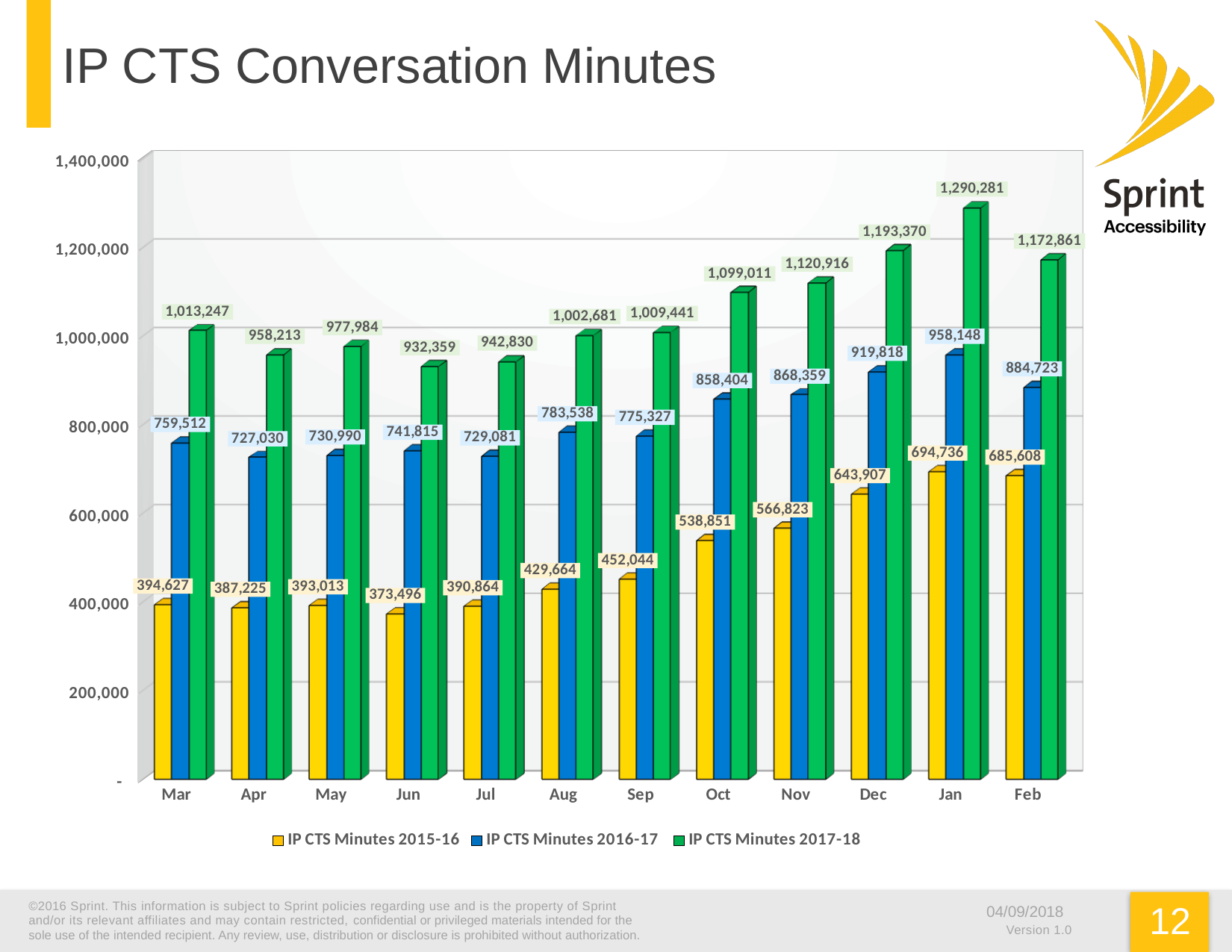

# IP CTS Conversation Minutes

[unsupported chart]